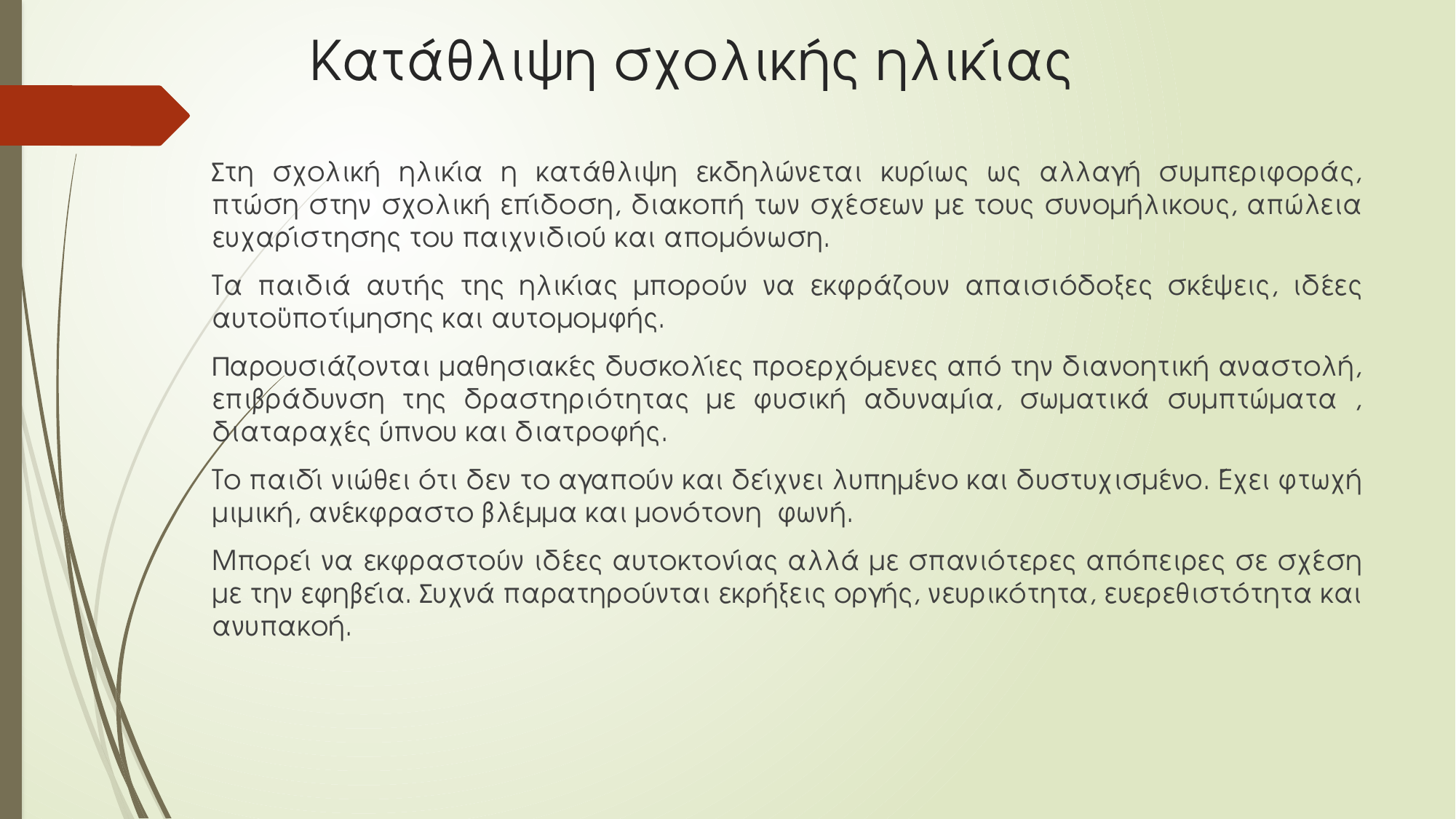

# Κατάθλιψη σχολικής ηλικίας
Στη σχολική ηλικία η κατάθλιψη εκδηλώνεται κυρίως ως αλλαγή συμπεριφοράς, πτώση στην σχολική επίδοση, διακοπή των σχέσεων με τους συνομήλικους, απώλεια ευχαρίστησης του παιχνιδιού και απομόνωση.
Τα παιδιά αυτής της ηλικίας μπορούν να εκφράζουν απαισιόδοξες σκέψεις, ιδέες αυτοϋποτίμησης και αυτομομφής.
Παρουσιάζονται μαθησιακές δυσκολίες προερχόμενες από την διανοητική αναστολή, επιβράδυνση της δραστηριότητας με φυσική αδυναμία, σωματικά συμπτώματα , διαταραχές ύπνου και διατροφής.
Το παιδί νιώθει ότι δεν το αγαπούν και δείχνει λυπημένο και δυστυχισμένο. Έχει φτωχή μιμική, ανέκφραστο βλέμμα και μονότονη  φωνή.
Μπορεί να εκφραστούν ιδέες αυτοκτονίας αλλά με σπανιότερες απόπειρες σε σχέση με την εφηβεία. Συχνά παρατηρούνται εκρήξεις οργής, νευρικότητα, ευερεθιστότητα και ανυπακοή.